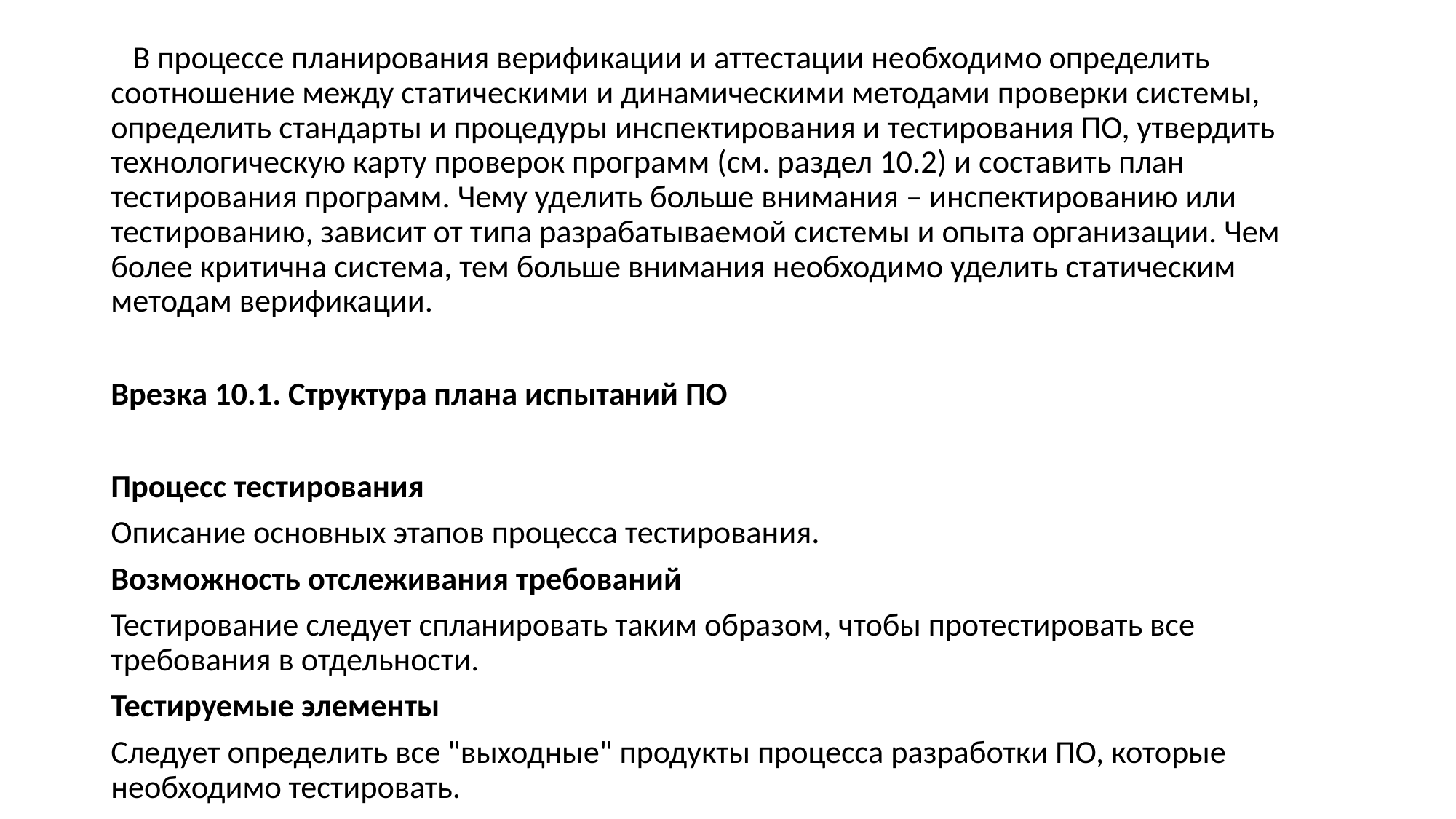

В процессе планирования верификации и аттестации необходимо определить соотношение между статическими и динамическими методами проверки системы, определить стандарты и процедуры инспектирования и тестирования ПО, утвердить технологическую карту проверок программ (см. раздел 10.2) и составить план тестирования программ. Чему уделить больше внимания – инспектированию или тестированию, зависит от типа разрабатываемой системы и опыта организации. Чем более критична система, тем больше внимания необходимо уделить статическим методам верификации.

Врезка 10.1. Структура плана испытаний ПО

Процесс тестирования
Описание основных этапов процесса тестирования.
Возможность отслеживания требований
Тестирование следует спланировать таким образом, чтобы протестировать все требования в отдельности.
Тестируемые элементы
Следует определить все "выходные" продукты процесса разработки ПО, которые необходимо тестировать.